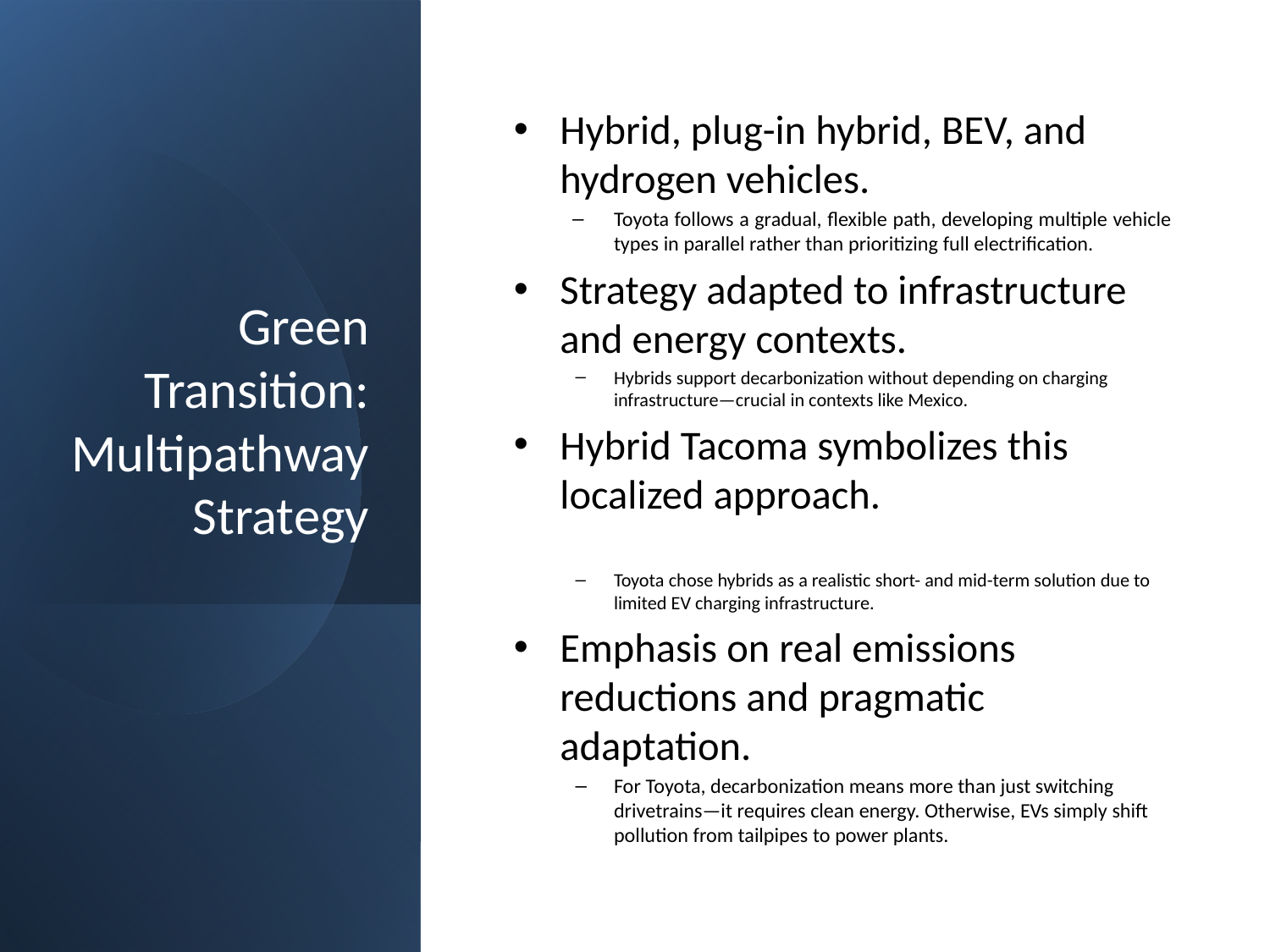

# Green Transition: Multipathway Strategy
Hybrid, plug-in hybrid, BEV, and hydrogen vehicles.
Toyota follows a gradual, flexible path, developing multiple vehicle types in parallel rather than prioritizing full electrification.
Strategy adapted to infrastructure and energy contexts.
Hybrids support decarbonization without depending on charging infrastructure—crucial in contexts like Mexico.
Hybrid Tacoma symbolizes this localized approach.

Toyota chose hybrids as a realistic short- and mid-term solution due to limited EV charging infrastructure.
Emphasis on real emissions reductions and pragmatic adaptation.
For Toyota, decarbonization means more than just switching drivetrains—it requires clean energy. Otherwise, EVs simply shift pollution from tailpipes to power plants.